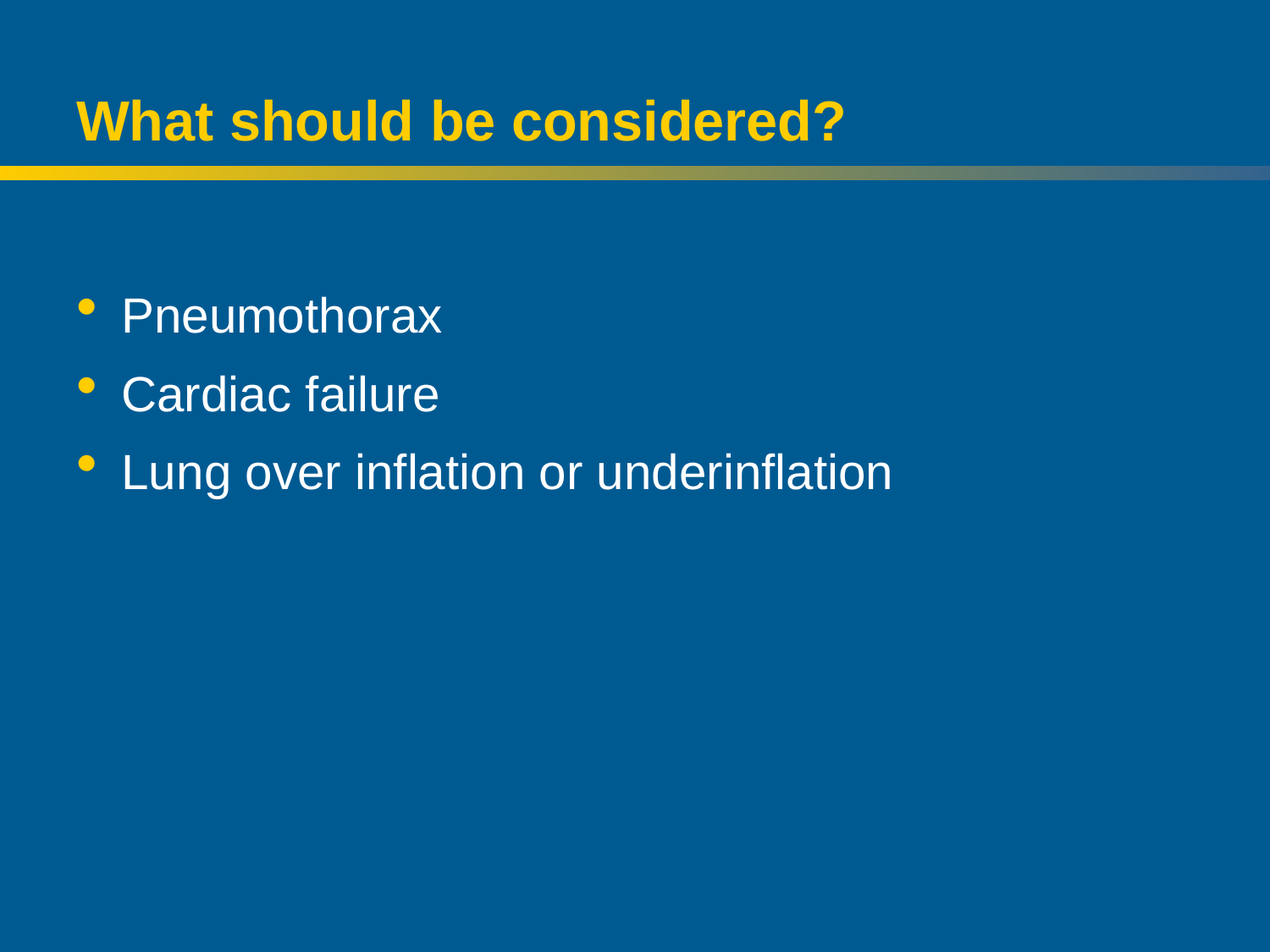

# What should be considered?
 Pneumothorax
 Cardiac failure
 Lung over inflation or underinflation